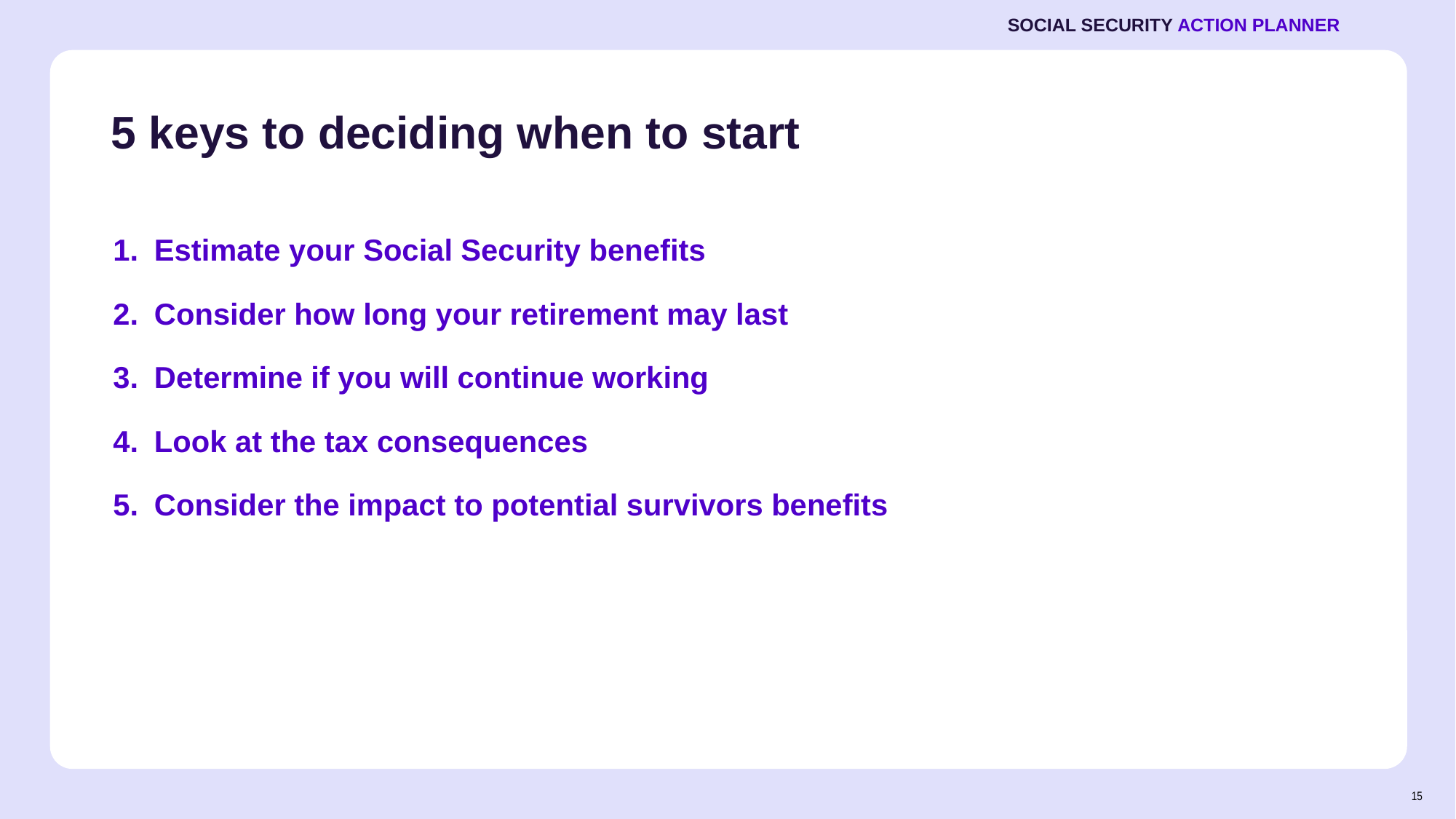

SOCIAL SECURITY ACTION PLANNER
# 5 keys to deciding when to start
Estimate your Social Security benefits
Consider how long your retirement may last
Determine if you will continue working
Look at the tax consequences
Consider the impact to potential survivors benefits
15